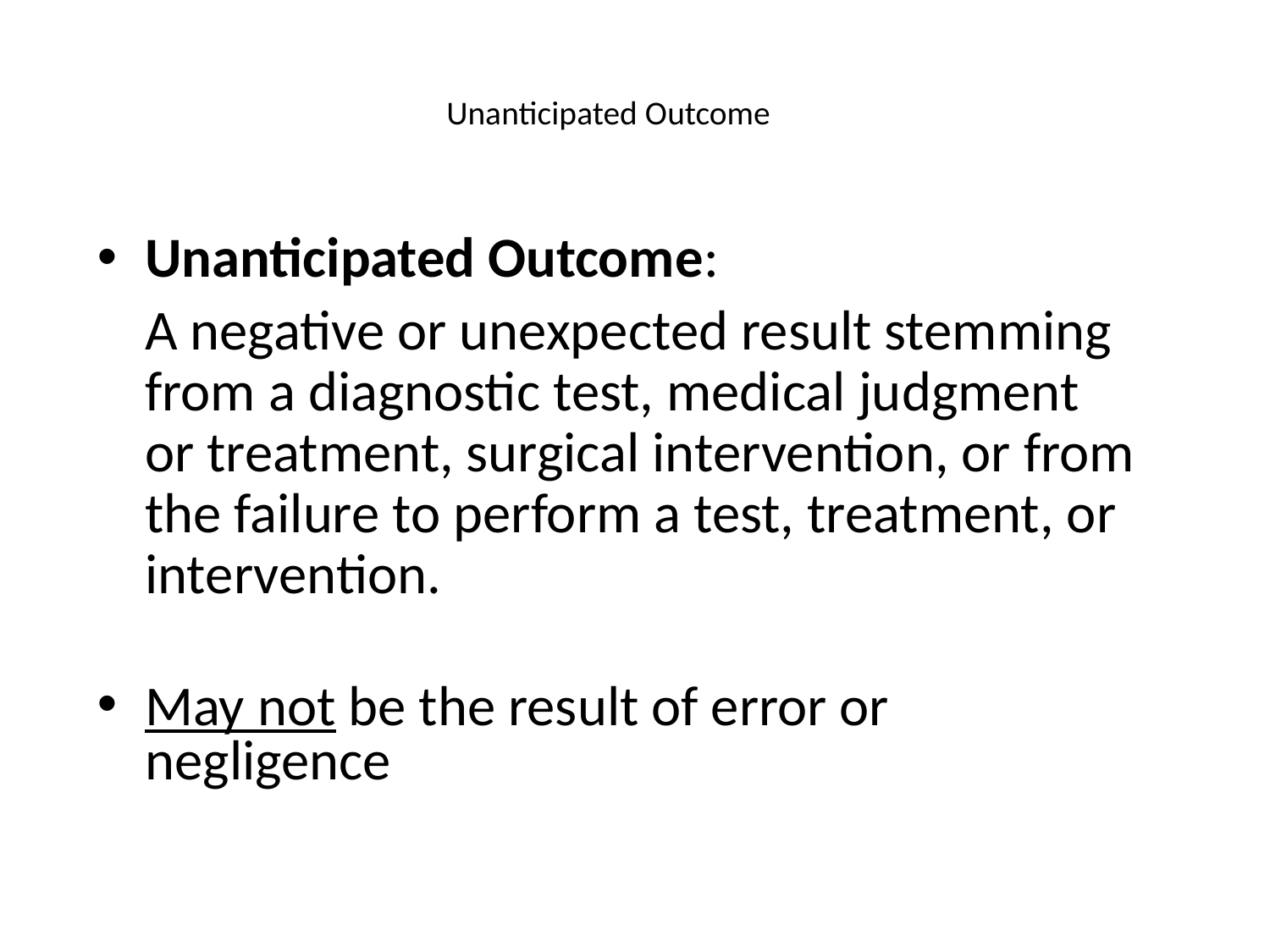

# Unanticipated Outcome
Unanticipated Outcome:
	A negative or unexpected result stemming from a diagnostic test, medical judgment or treatment, surgical intervention, or from the failure to perform a test, treatment, or intervention.

May not be the result of error or negligence